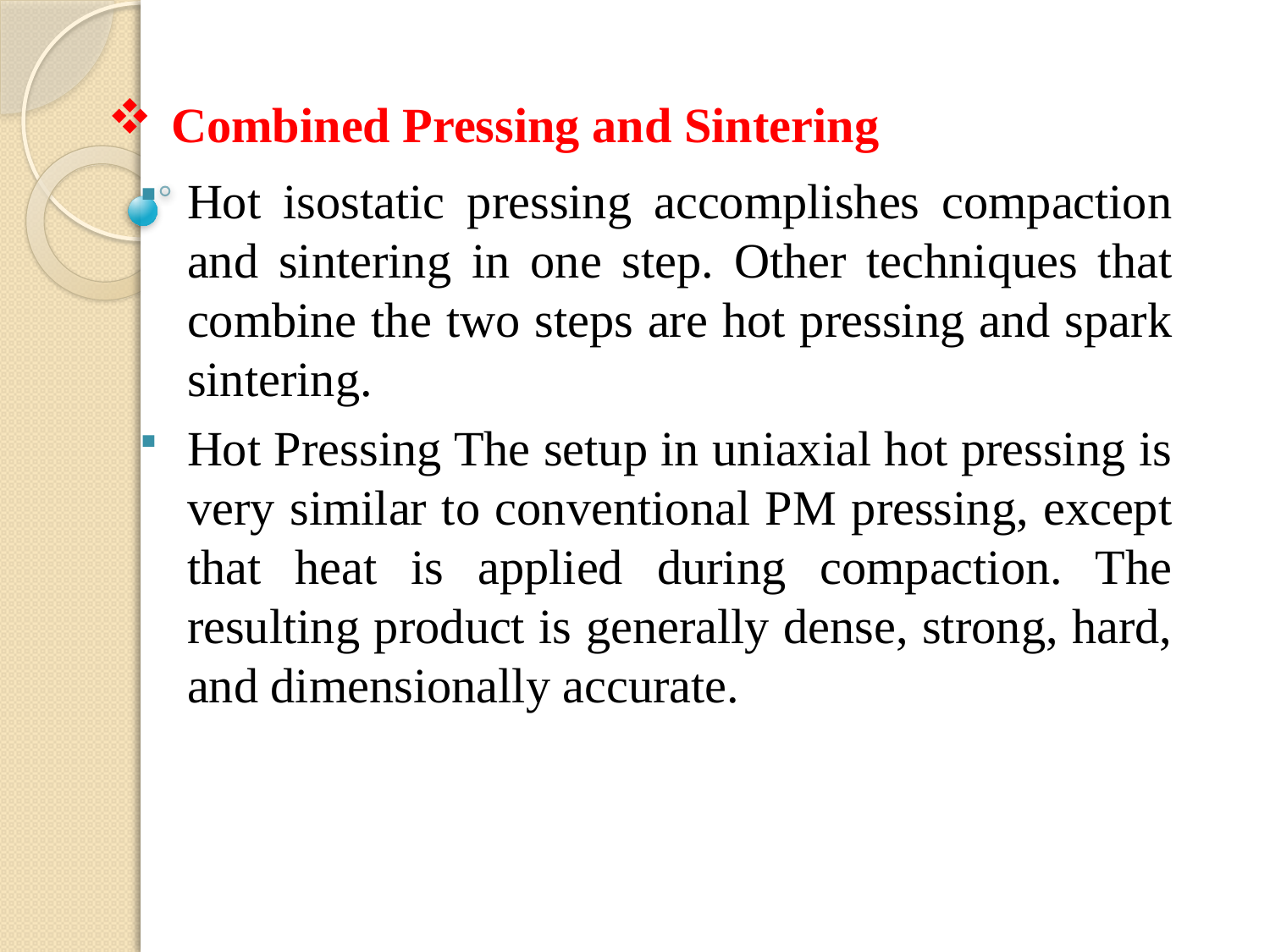

# Combined Pressing and Sintering
Hot isostatic pressing accomplishes compaction and sintering in one step. Other techniques that combine the two steps are hot pressing and spark sintering.
Hot Pressing The setup in uniaxial hot pressing is very similar to conventional PM pressing, except that heat is applied during compaction. The resulting product is generally dense, strong, hard, and dimensionally accurate.